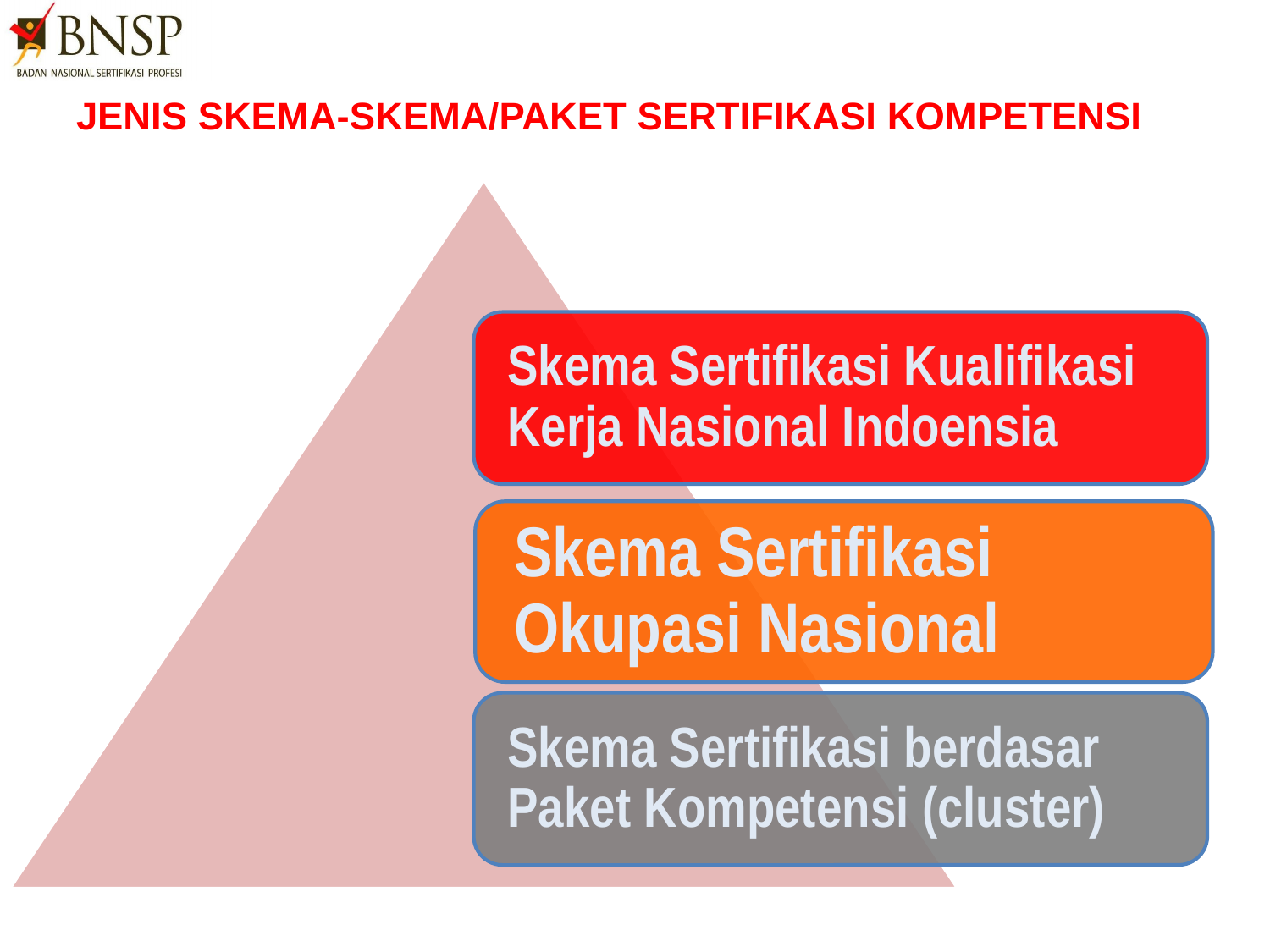

# JENIS SKEMA-SKEMA/PAKET SERTIFIKASI KOMPETENSI
Skema Sertifikasi Kualifikasi Kerja Nasional Indoensia
Skema Sertifikasi Okupasi Nasional
Skema Sertifikasi berdasar Paket Kompetensi (cluster)